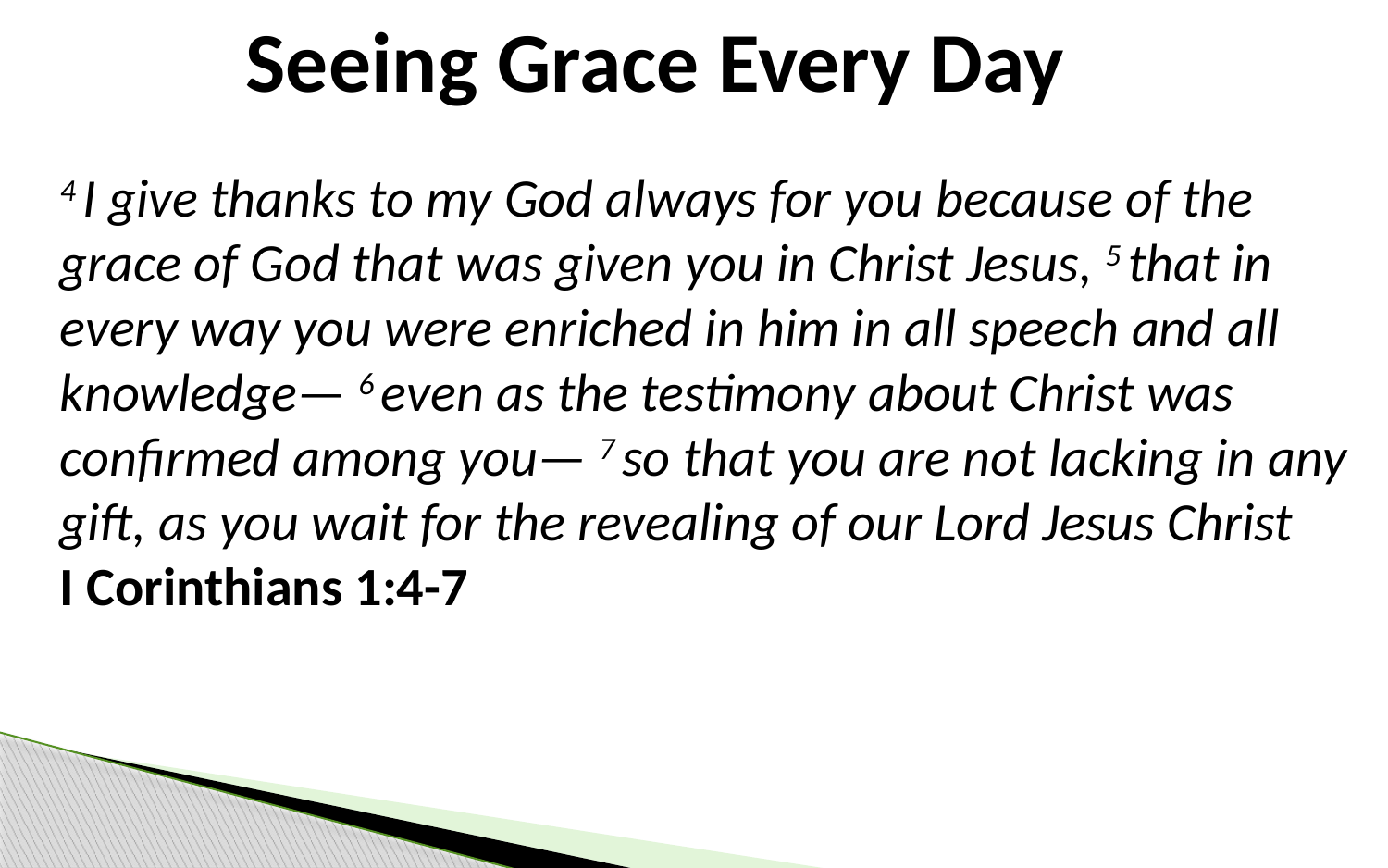

Seeing Grace Every Day
4 I give thanks to my God always for you because of the grace of God that was given you in Christ Jesus, 5 that in every way you were enriched in him in all speech and all knowledge— 6 even as the testimony about Christ was confirmed among you— 7 so that you are not lacking in any gift, as you wait for the revealing of our Lord Jesus Christ
I Corinthians 1:4-7